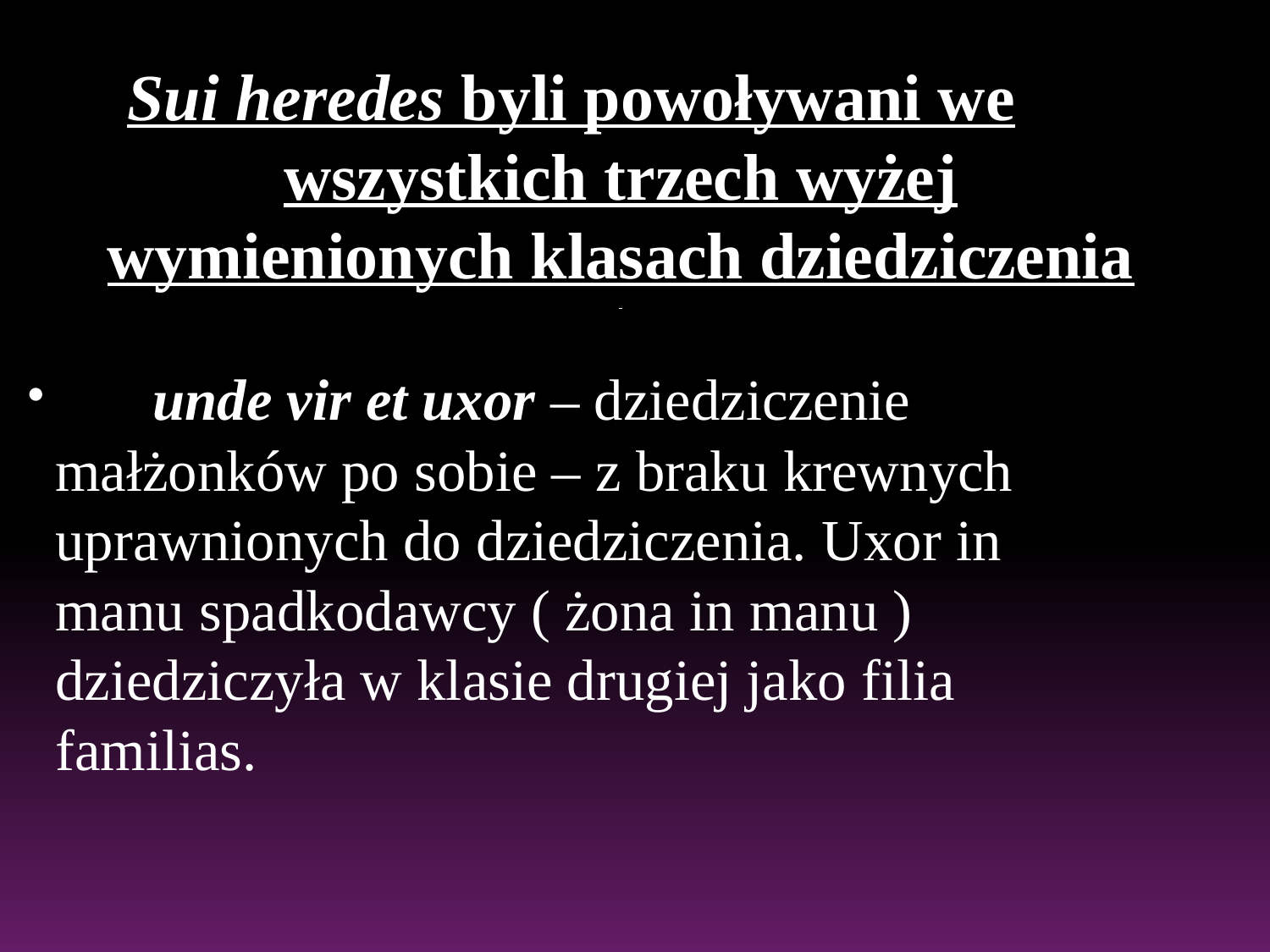

Sui heredes byli powoływani we wszystkich trzech wyżej wymienionych klasach dziedziczenia
	unde vir et uxor – dziedziczenie małżonków po sobie – z braku krewnych uprawnionych do dziedziczenia. Uxor in manu spadkodawcy ( żona in manu ) dziedziczyła w klasie drugiej jako filia familias.